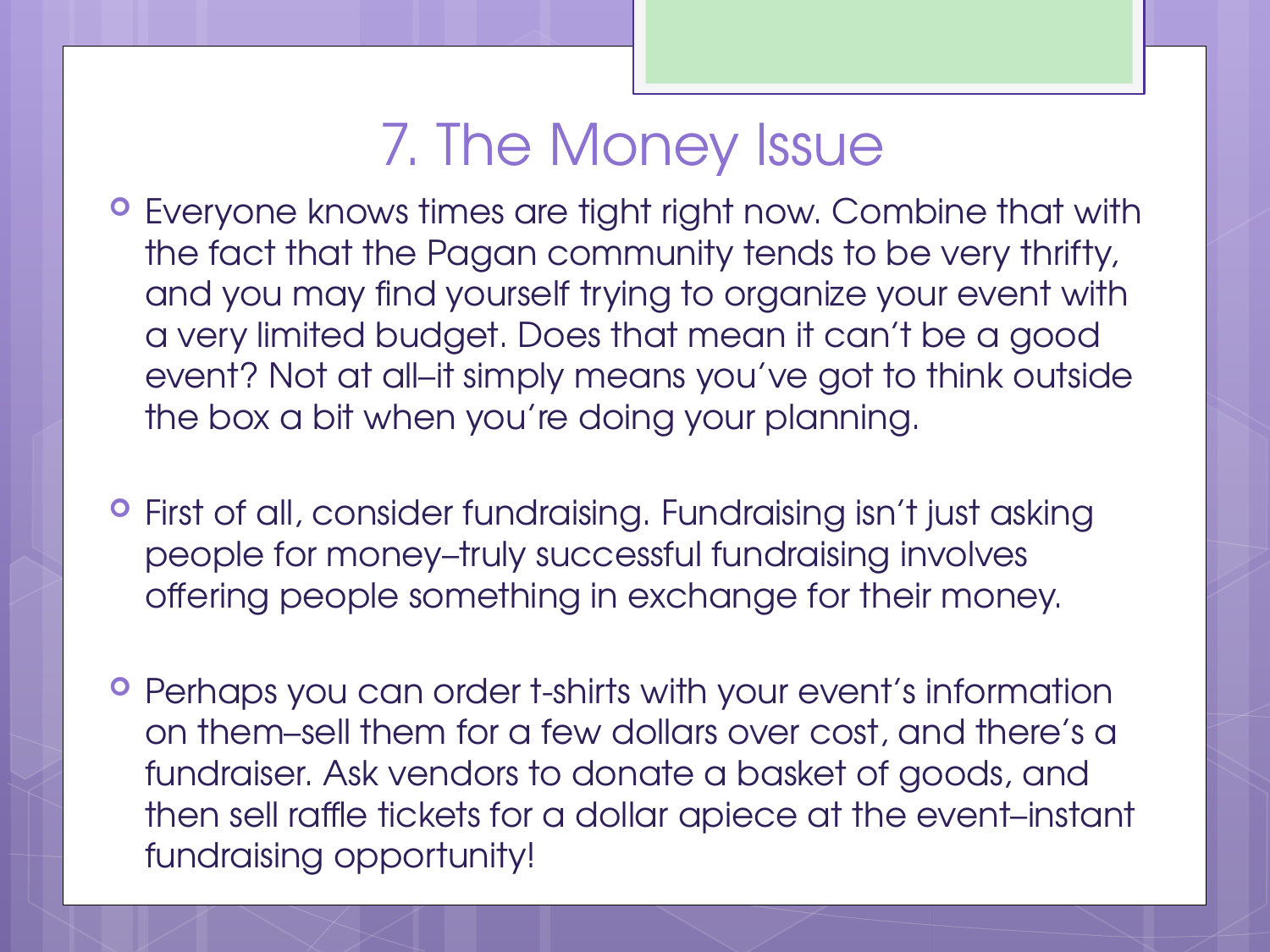

# 7. The Money Issue
Everyone knows times are tight right now. Combine that with the fact that the Pagan community tends to be very thrifty, and you may find yourself trying to organize your event with a very limited budget. Does that mean it can’t be a good event? Not at all–it simply means you’ve got to think outside the box a bit when you’re doing your planning.

First of all, consider fundraising. Fundraising isn’t just asking people for money–truly successful fundraising involves offering people something in exchange for their money.

Perhaps you can order t-shirts with your event’s information on them–sell them for a few dollars over cost, and there’s a fundraiser. Ask vendors to donate a basket of goods, and then sell raffle tickets for a dollar apiece at the event–instant fundraising opportunity!